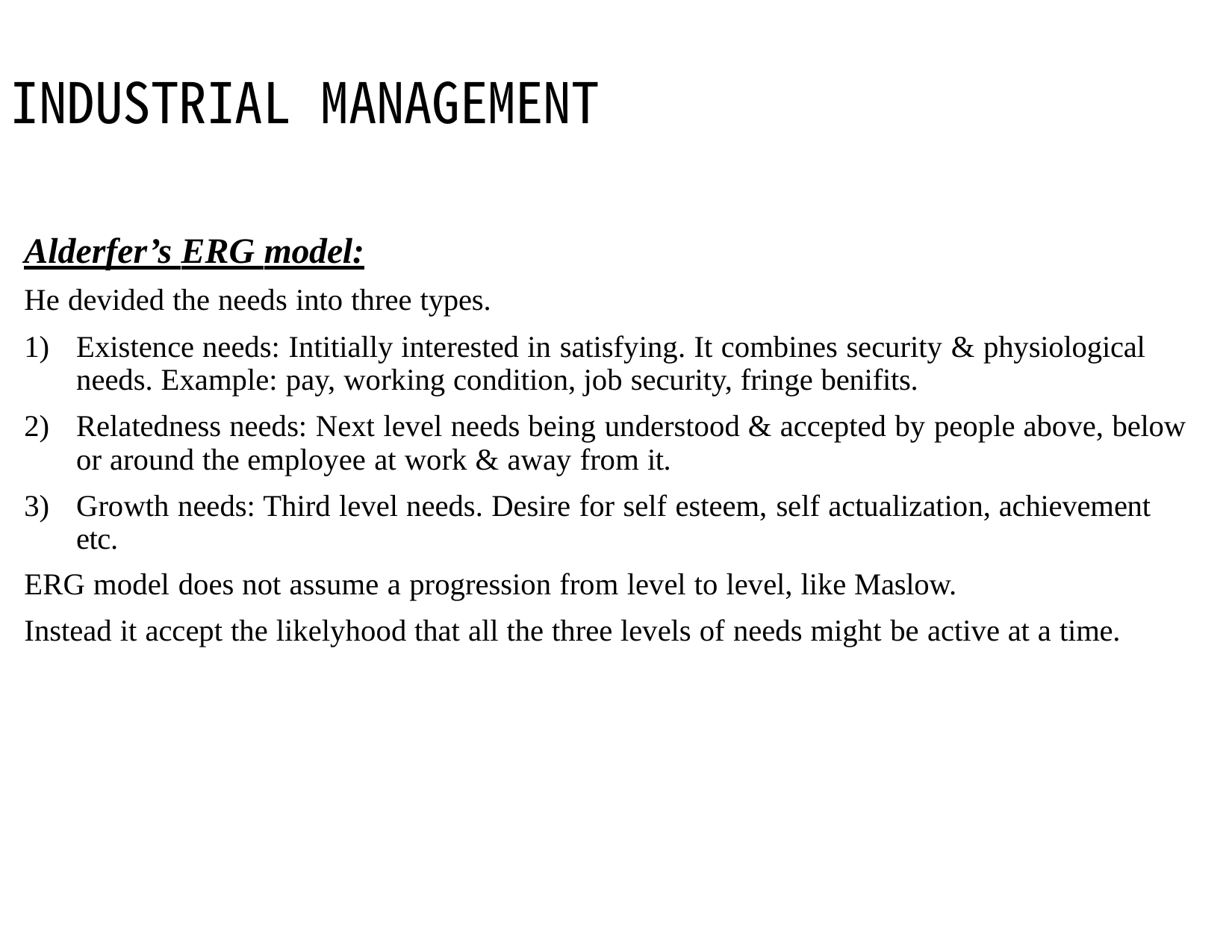

# INDUSTRIAL MANAGEMENT
Alderfer’s ERG model:
He devided the needs into three types.
Existence needs: Intitially interested in satisfying. It combines security & physiological needs. Example: pay, working condition, job security, fringe benifits.
Relatedness needs: Next level needs being understood & accepted by people above, below or around the employee at work & away from it.
Growth needs: Third level needs. Desire for self esteem, self actualization, achievement etc.
ERG model does not assume a progression from level to level, like Maslow.
Instead it accept the likelyhood that all the three levels of needs might be active at a time.